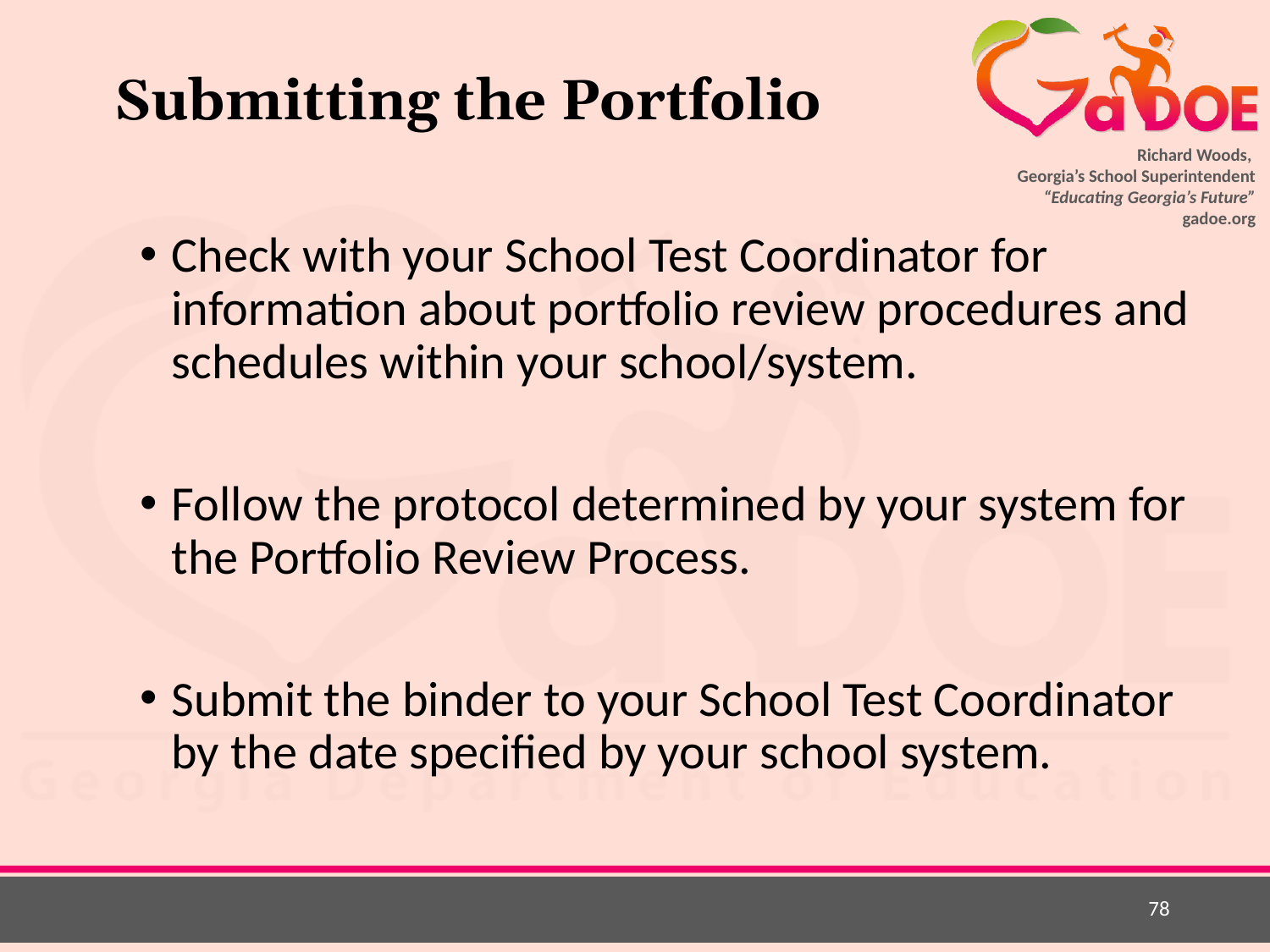

# Submitting the Portfolio
Check with your School Test Coordinator for information about portfolio review procedures and schedules within your school/system.

Follow the protocol determined by your system for the Portfolio Review Process.

Submit the binder to your School Test Coordinator by the date specified by your school system.
78